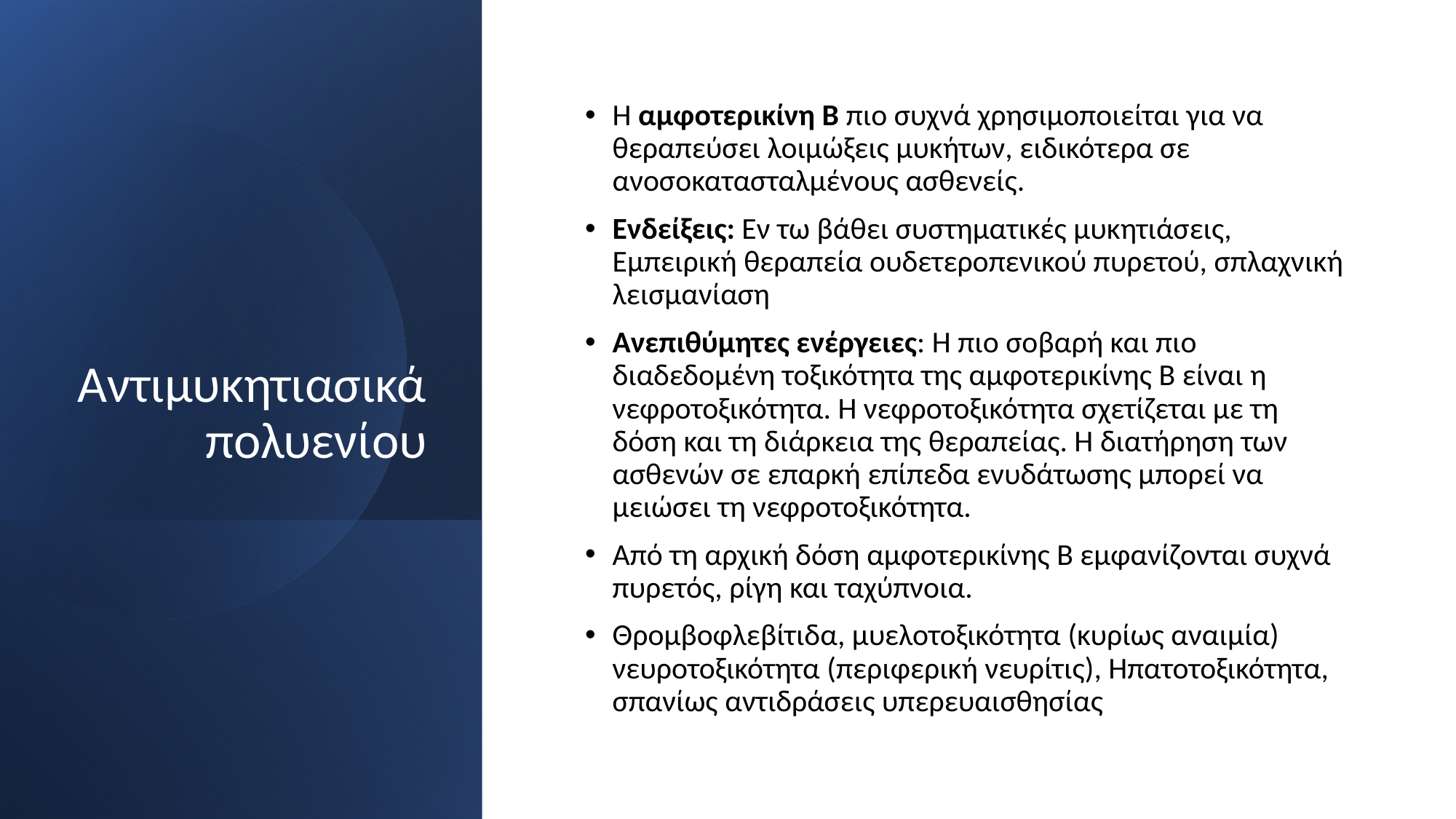

# Αντιμυκητιασικά πολυενίου
Η αμφοτερικίνη Β πιο συχνά χρησιμοποιείται για να θεραπεύσει λοιμώξεις μυκήτων, ειδικότερα σε ανοσοκατασταλμένους ασθενείς.
Ενδείξεις: Εν τω βάθει συστηματικές μυκητιάσεις, Εμπειρική θεραπεία ουδετεροπενικού πυρετού, σπλαχνική λεισμανίαση
Ανεπιθύμητες ενέργειες: H πιο σοβαρή και πιο διαδεδομένη τοξικότητα της αμφοτερικίνης Β είναι η νεφροτοξικότητα. Η νεφροτοξικότητα σχετίζεται με τη δόση και τη διάρκεια της θεραπείας. Η διατήρηση των ασθενών σε επαρκή επίπεδα ενυδάτωσης μπορεί να μειώσει τη νεφροτοξικότητα.
Από τη αρχική δόση αμφοτερικίνης Β εμφανίζονται συχνά πυρετός, ρίγη και ταχύπνοια.
Θρομβοφλεβίτιδα, μυελοτοξικότητα (κυρίως αναιμία) νευροτοξικότητα (περιφερική νευρίτις), Ηπατοτοξικότητα, σπανίως αντιδράσεις υπερευαισθησίας